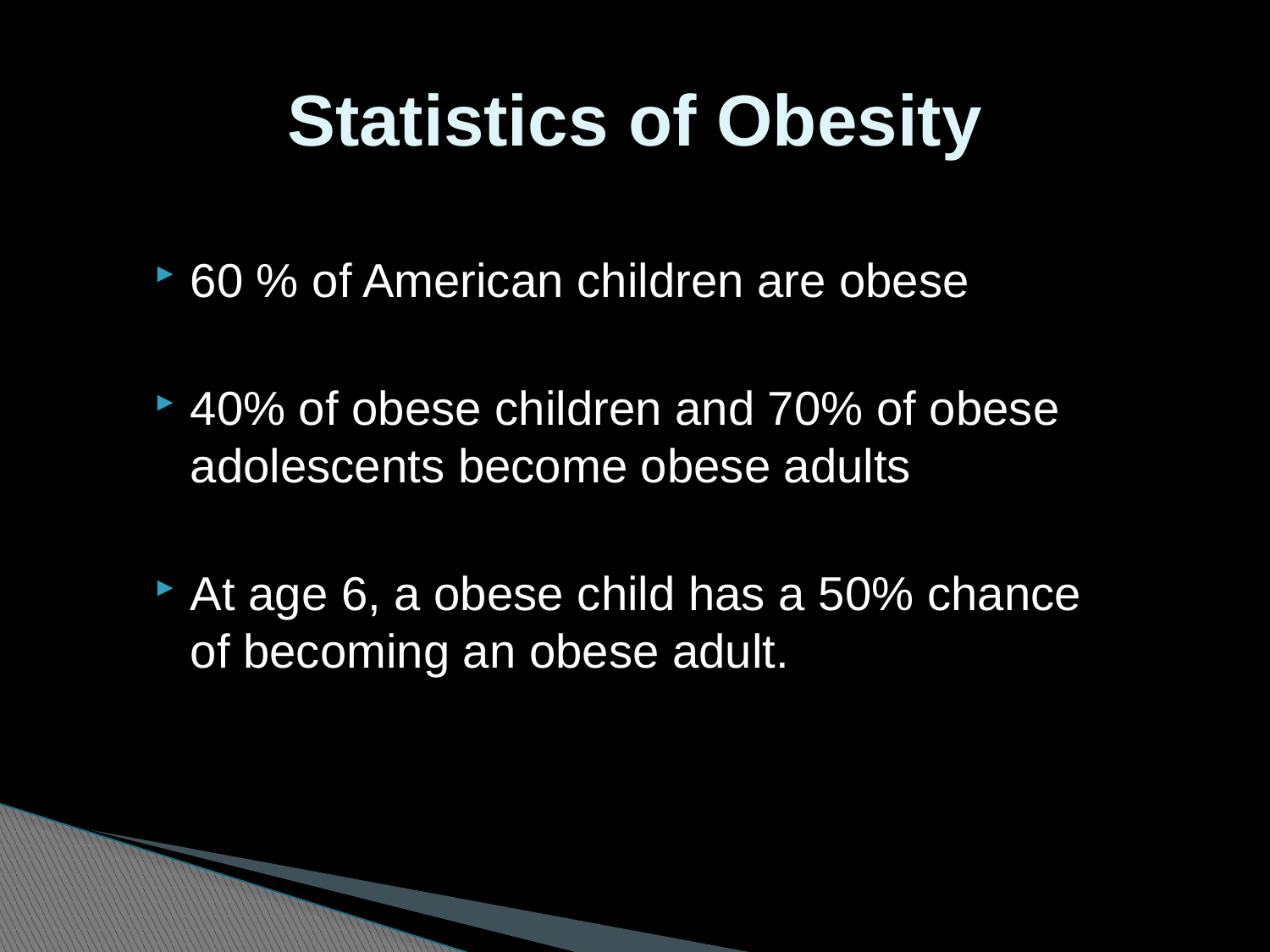

# Statistics of Obesity
60 % of American children are obese

40% of obese children and 70% of obese adolescents become obese adults

At age 6, a obese child has a 50% chance of becoming an obese adult.